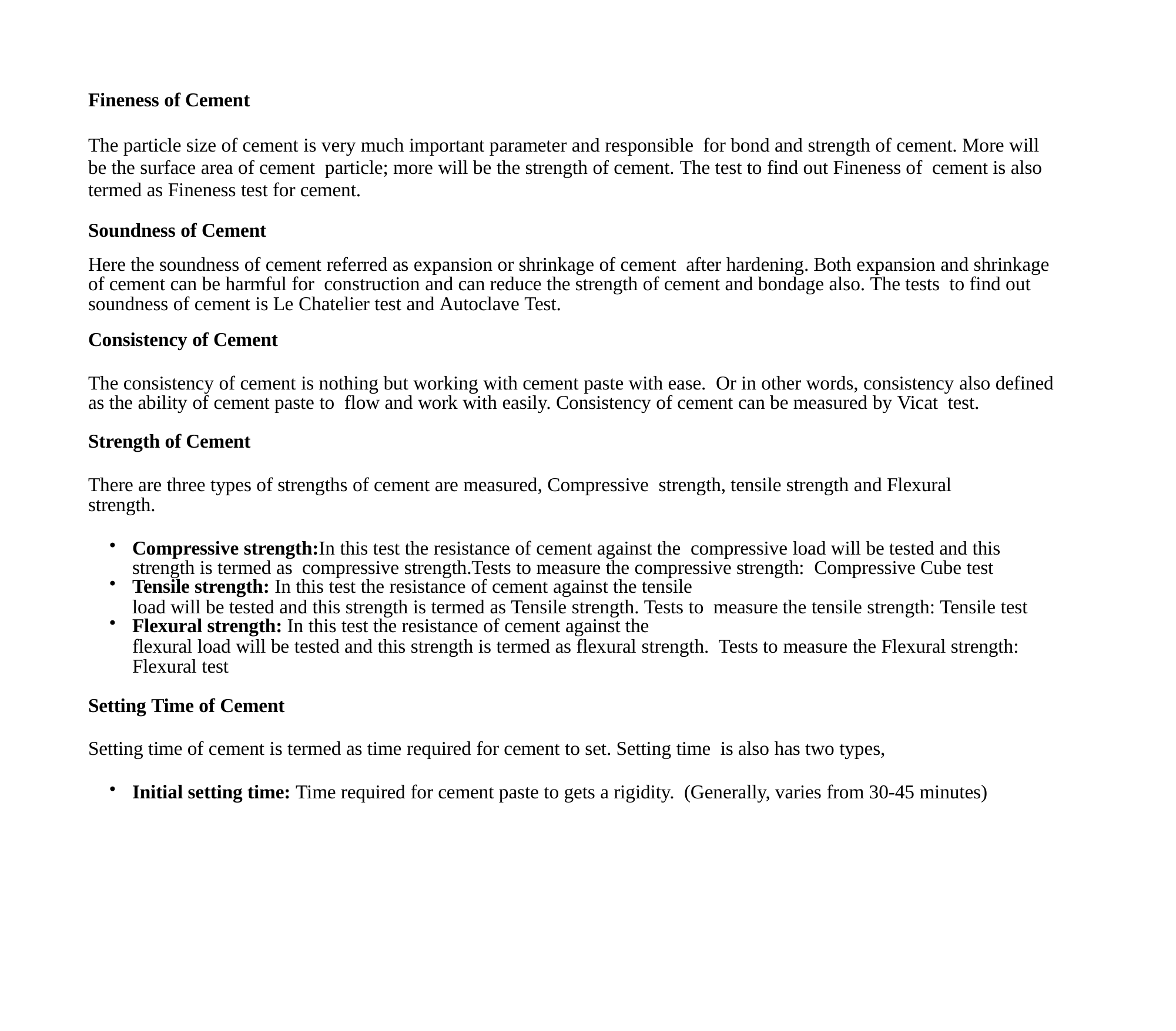

Fineness of Cement

The particle size of cement is very much important parameter and responsible  for bond and strength of cement. More will be the surface area of cement  particle; more will be the strength of cement. The test to find out Fineness of  cement is also termed as Fineness test for cement.
Soundness of Cement
Here the soundness of cement referred as expansion or shrinkage of cement  after hardening. Both expansion and shrinkage of cement can be harmful for  construction and can reduce the strength of cement and bondage also. The tests  to find out soundness of cement is Le Chatelier test and Autoclave Test.
Consistency of Cement

The consistency of cement is nothing but working with cement paste with ease.  Or in other words, consistency also defined as the ability of cement paste to  flow and work with easily. Consistency of cement can be measured by Vicat  test.
Strength of Cement

There are three types of strengths of cement are measured, Compressive  strength, tensile strength and Flexural strength.

Compressive strength:In this test the resistance of cement against the  compressive load will be tested and this strength is termed as  compressive strength.Tests to measure the compressive strength:  Compressive Cube test
Tensile strength: In this test the resistance of cement against the tensile
load will be tested and this strength is termed as Tensile strength. Tests to  measure the tensile strength: Tensile test
Flexural strength: In this test the resistance of cement against the
flexural load will be tested and this strength is termed as flexural strength.  Tests to measure the Flexural strength: Flexural test
Setting Time of Cement

Setting time of cement is termed as time required for cement to set. Setting time  is also has two types,

Initial setting time: Time required for cement paste to gets a rigidity.  (Generally, varies from 30-45 minutes)
102